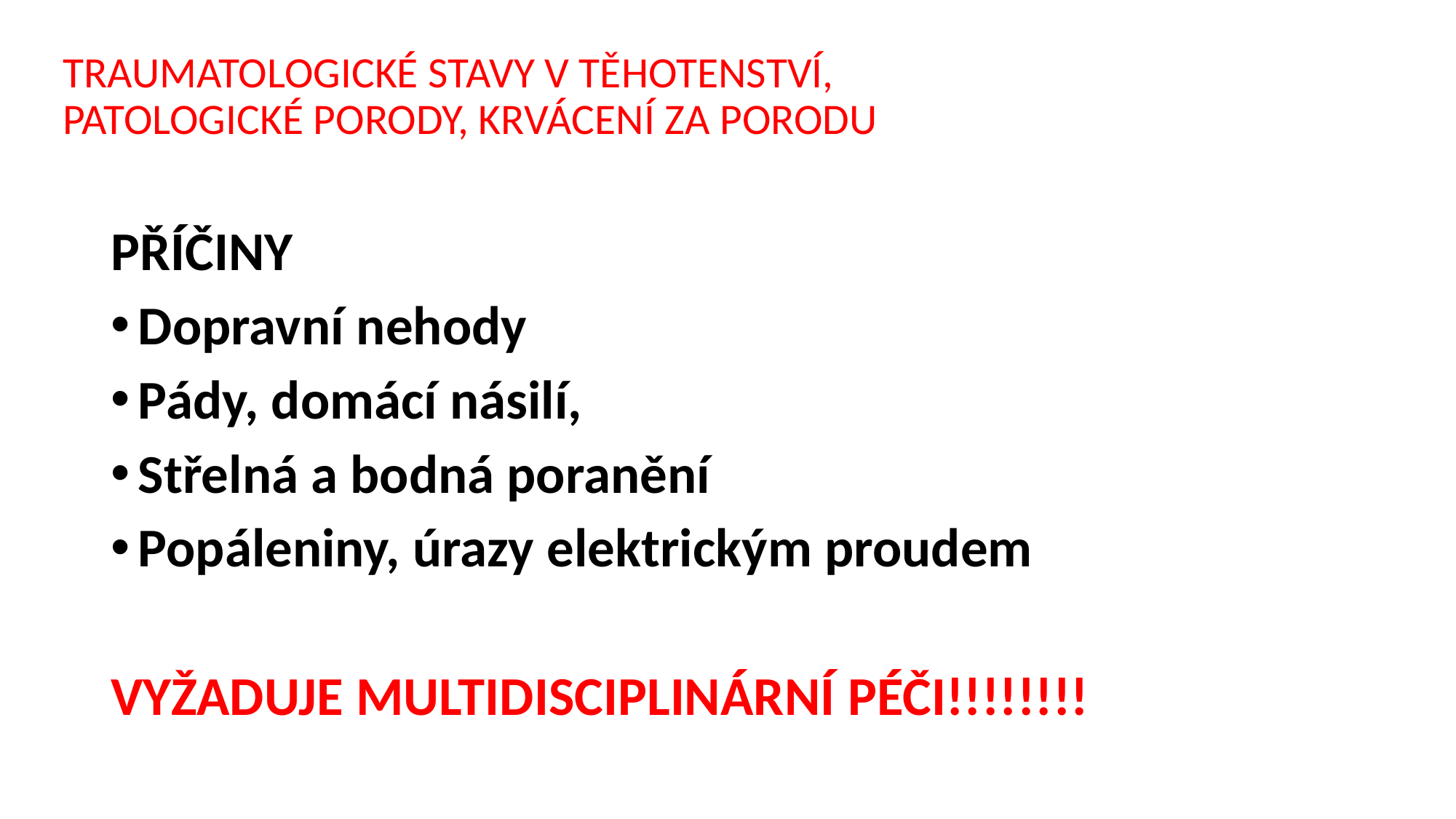

# traumatologické stavy v těhotenství, patologické porody, krvácení za porodu
PŘÍČINY
Dopravní nehody
Pády, domácí násilí,
Střelná a bodná poranění
Popáleniny, úrazy elektrickým proudem

VYŽADUJE MULTIDISCIPLINÁRNÍ PÉČI!!!!!!!!